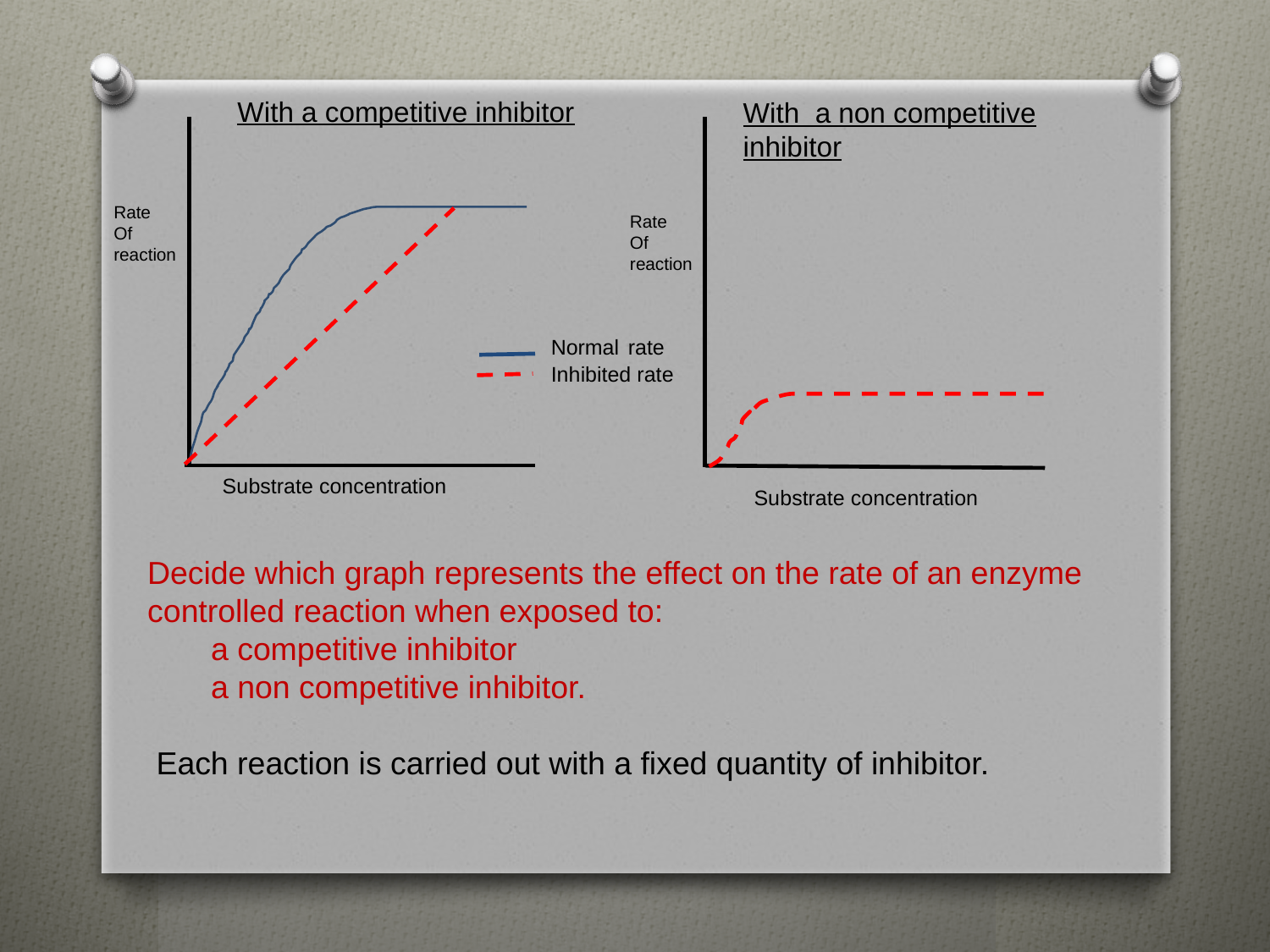

With a competitive inhibitor
With  a non competitive inhibitor
Rate
Of reaction
Rate
Of reaction

#
          Normal rate
          Inhibited rate

Substrate concentration
Substrate concentration
Decide which graph represents the effect on the rate of an enzyme controlled reaction when exposed to:
a competitive inhibitor
a non competitive inhibitor.

 Each reaction is carried out with a fixed quantity of inhibitor.